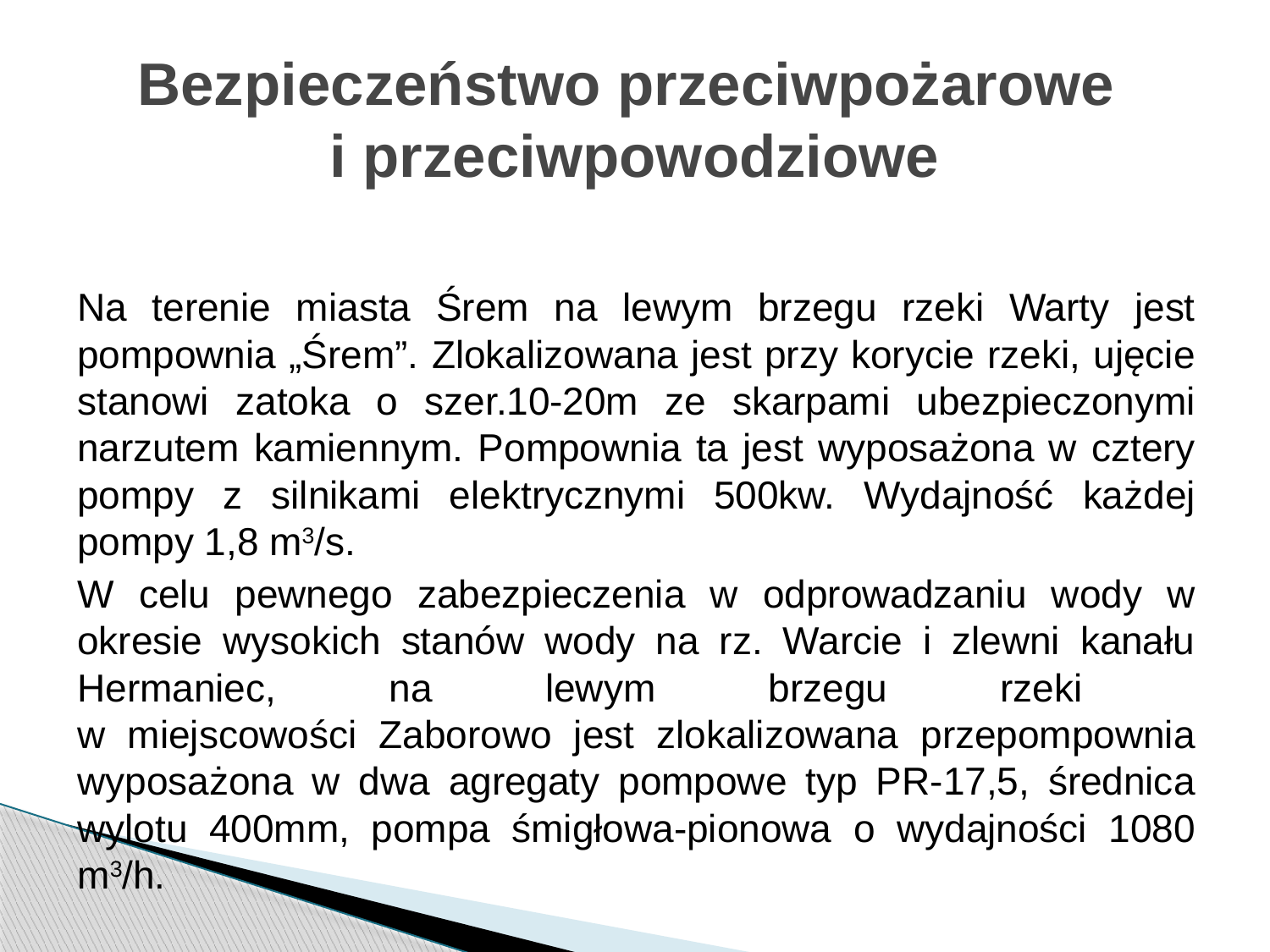

# Bezpieczeństwo przeciwpożarowe i przeciwpowodziowe
Na terenie miasta Śrem na lewym brzegu rzeki Warty jest pompownia „Śrem”. Zlokalizowana jest przy korycie rzeki, ujęcie stanowi zatoka o szer.10-20m ze skarpami ubezpieczonymi narzutem kamiennym. Pompownia ta jest wyposażona w cztery pompy z silnikami elektrycznymi 500kw. Wydajność każdej pompy 1,8 m3/s.
W celu pewnego zabezpieczenia w odprowadzaniu wody w okresie wysokich stanów wody na rz. Warcie i zlewni kanału Hermaniec, na lewym brzegu rzeki
w miejscowości Zaborowo jest zlokalizowana przepompownia wyposażona w dwa agregaty pompowe typ PR-17,5, średnica wylotu 400mm, pompa śmigłowa-pionowa o wydajności 1080 m3/h.